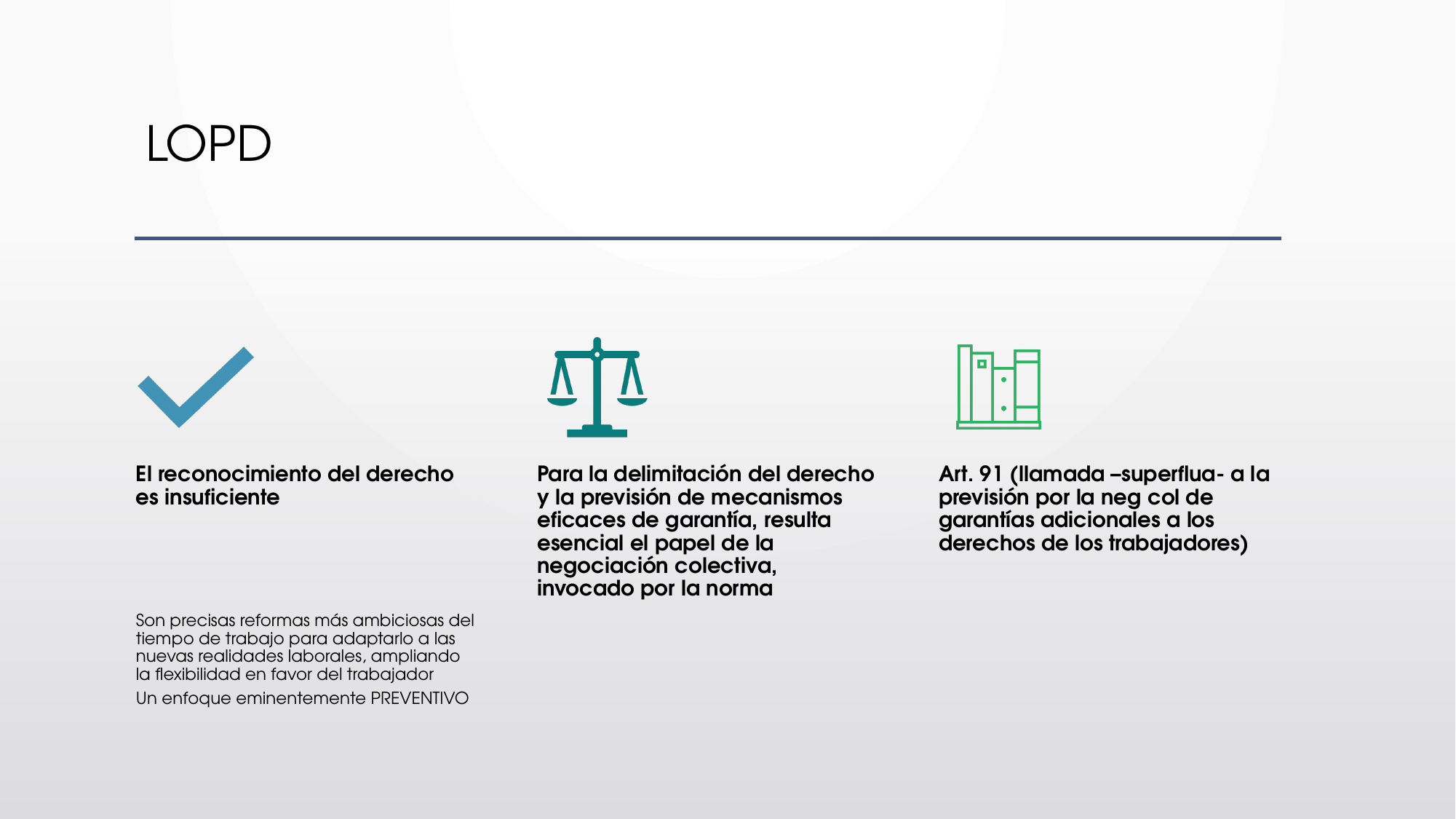

# LOPD

El reconocimiento del derecho es insuficiente
Son precisas reformas más ambiciosas del tiempo de trabajo para adaptarlo a las nuevas realidades laborales, ampliando la flexibilidad en favor del trabajador
Un enfoque eminentemente PREVENTIVO
Para la delimitación del derecho y la previsión de mecanismos eficaces de garantía, resulta esencial el papel de la negociación colectiva, invocado por la norma
Art. 91 (llamada –superflua- a la previsión por la neg col de garantías adicionales a los derechos de los trabajadores)